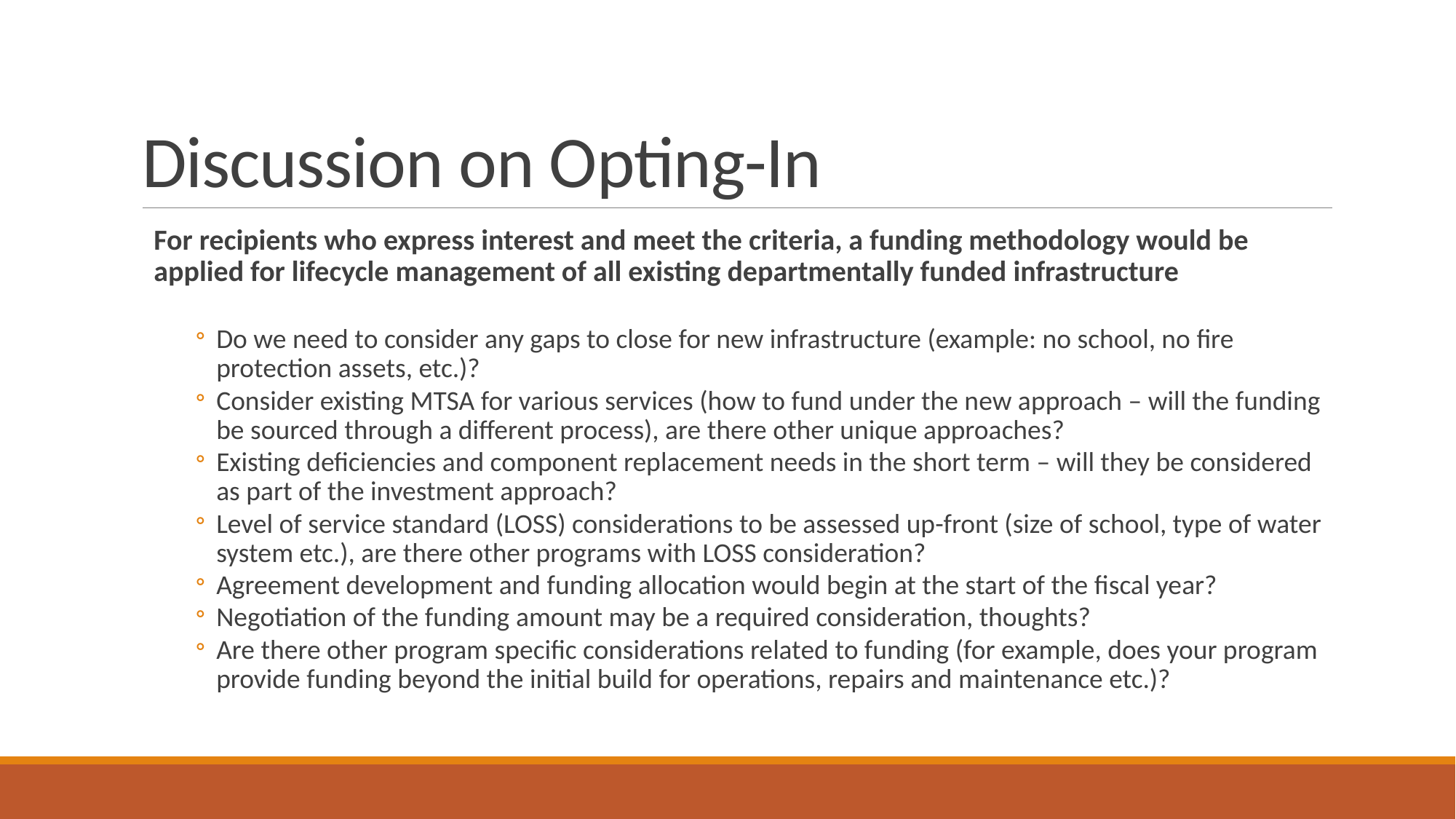

# Discussion on Opting-In
For recipients who express interest and meet the criteria, a funding methodology would be applied for lifecycle management of all existing departmentally funded infrastructure

Do we need to consider any gaps to close for new infrastructure (example: no school, no fire protection assets, etc.)?
Consider existing MTSA for various services (how to fund under the new approach – will the funding be sourced through a different process), are there other unique approaches?
Existing deficiencies and component replacement needs in the short term – will they be considered as part of the investment approach?
Level of service standard (LOSS) considerations to be assessed up-front (size of school, type of water system etc.), are there other programs with LOSS consideration?
Agreement development and funding allocation would begin at the start of the fiscal year?
Negotiation of the funding amount may be a required consideration, thoughts?
Are there other program specific considerations related to funding (for example, does your program provide funding beyond the initial build for operations, repairs and maintenance etc.)?